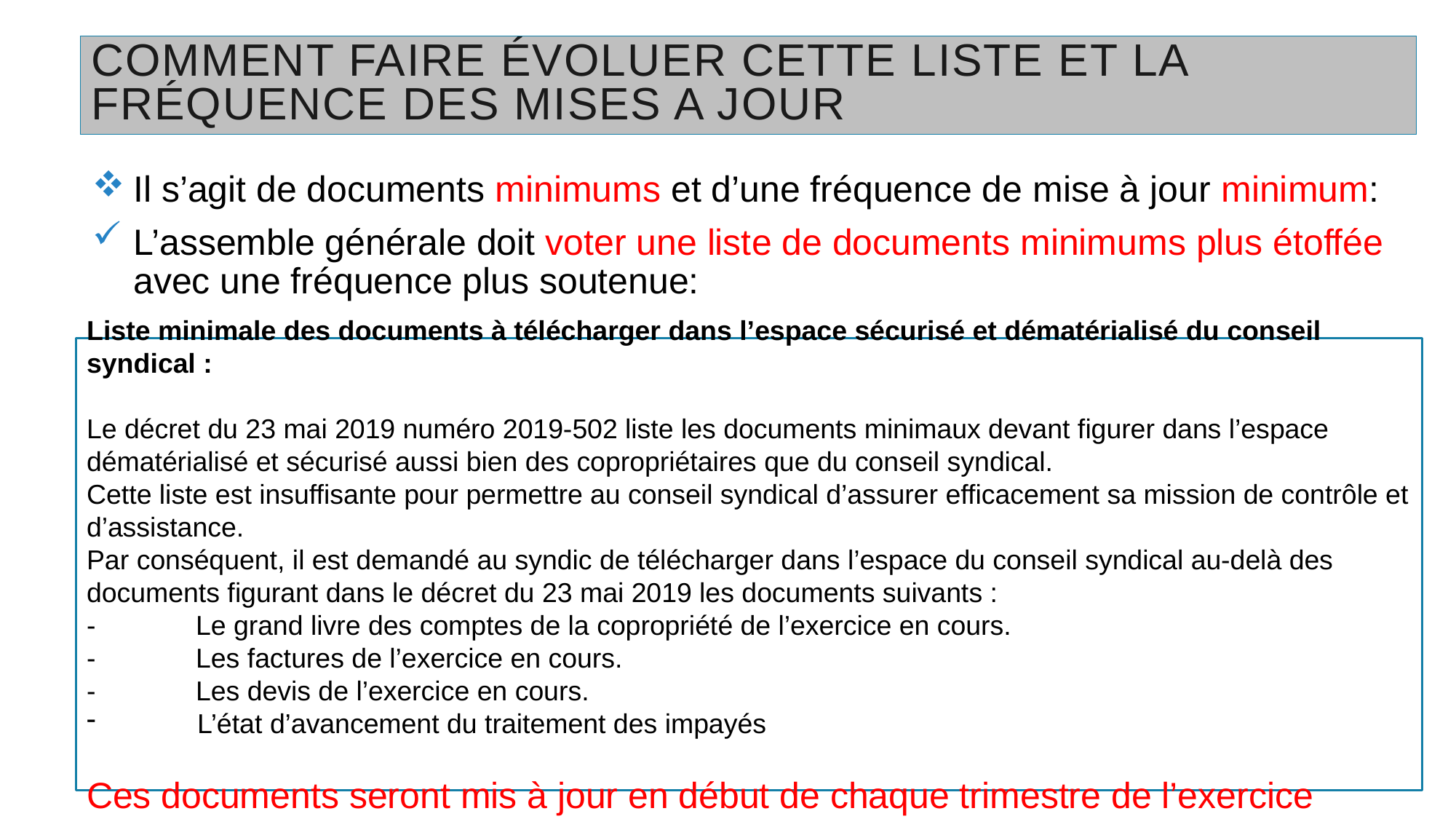

# Comment faire évoluer cette liste et la fréquence des mises a jour

Il s’agit de documents minimums et d’une fréquence de mise à jour minimum:

L’assemble générale doit voter une liste de documents minimums plus étoffée avec une fréquence plus soutenue:

Liste minimale des documents à télécharger dans l’espace sécurisé et dématérialisé du conseil syndical :

Le décret du 23 mai 2019 numéro 2019-502 liste les documents minimaux devant figurer dans l’espace dématérialisé et sécurisé aussi bien des copropriétaires que du conseil syndical.
Cette liste est insuffisante pour permettre au conseil syndical d’assurer efficacement sa mission de contrôle et d’assistance.
Par conséquent, il est demandé au syndic de télécharger dans l’espace du conseil syndical au-delà des documents figurant dans le décret du 23 mai 2019 les documents suivants :
-	Le grand livre des comptes de la copropriété de l’exercice en cours.
-	Les factures de l’exercice en cours.
-	Les devis de l’exercice en cours.
          L’état d’avancement du traitement des impayés

Ces documents seront mis à jour en début de chaque trimestre de l’exercice